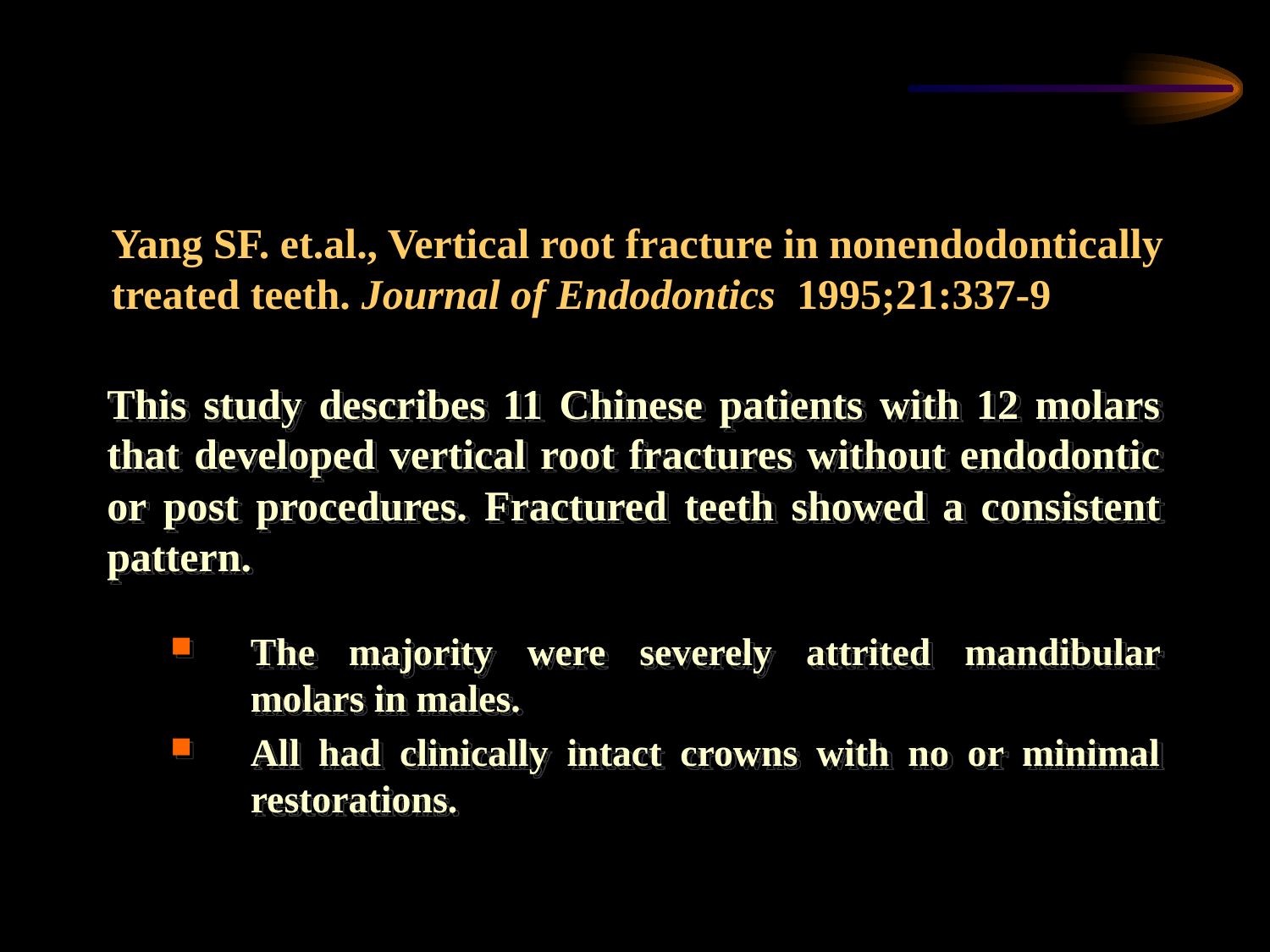

# Yang SF. et.al., Vertical root fracture in nonendodontically treated teeth. Journal of Endodontics  1995;21:337-9
This study describes 11 Chinese patients with 12 molars that developed vertical root fractures without endodontic or post procedures. Fractured teeth showed a consistent pattern.

The majority were severely attrited mandibular molars in males.
All had clinically intact crowns with no or minimal restorations.